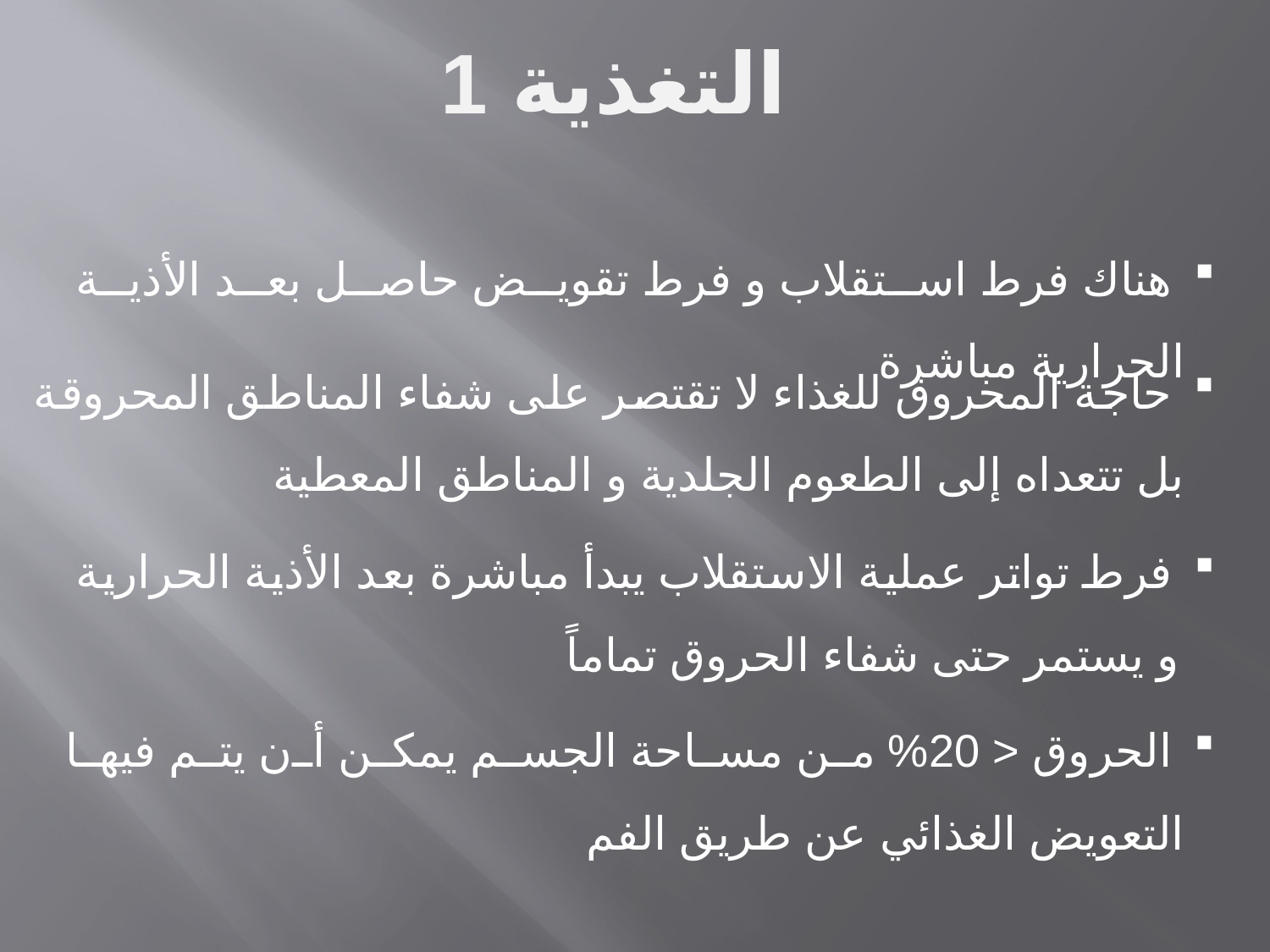

التغذية 1
 هناك فرط استقلاب و فرط تقويض حاصل بعد الأذية الحرارية مباشرة
 حاجة المحروق للغذاء لا تقتصر على شفاء المناطق المحروقة بل تتعداه إلى الطعوم الجلدية و المناطق المعطية
 فرط تواتر عملية الاستقلاب يبدأ مباشرة بعد الأذية الحرارية و يستمر حتى شفاء الحروق تماماً
 الحروق < 20% من مساحة الجسم يمكن أن يتم فيها التعويض الغذائي عن طريق الفم